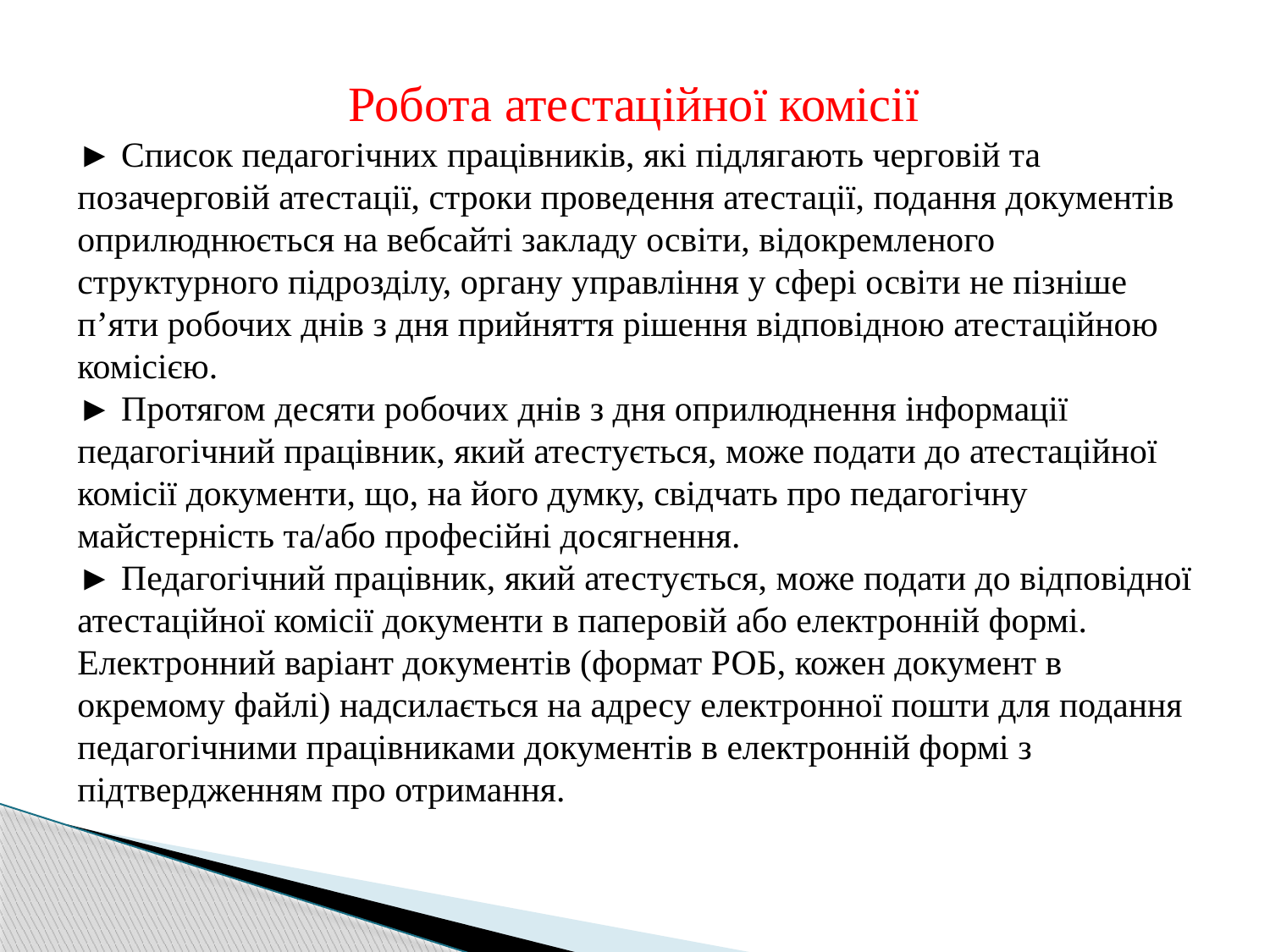

Робота атестаційної комісії
► Список педагогічних працівників, які підлягають черговій та позачерговій атестації, строки проведення атестації, подання документів оприлюднюється на вебсайті закладу освіти, відокремленого структурного підрозділу, органу управління у сфері освіти не пізніше п’яти робочих днів з дня прийняття рішення відповідною атестаційною комісією.
► Протягом десяти робочих днів з дня оприлюднення інформації педагогічний працівник, який атестується, може подати до атестаційної комісії документи, що, на його думку, свідчать про педагогічну майстерність та/або професійні досягнення.
► Педагогічний працівник, який атестується, може подати до відповідної атестаційної комісії документи в паперовій або електронній формі. Електронний варіант документів (формат РОБ, кожен документ в окремому файлі) надсилається на адресу електронної пошти для подання педагогічними працівниками документів в електронній формі з підтвердженням про отримання.